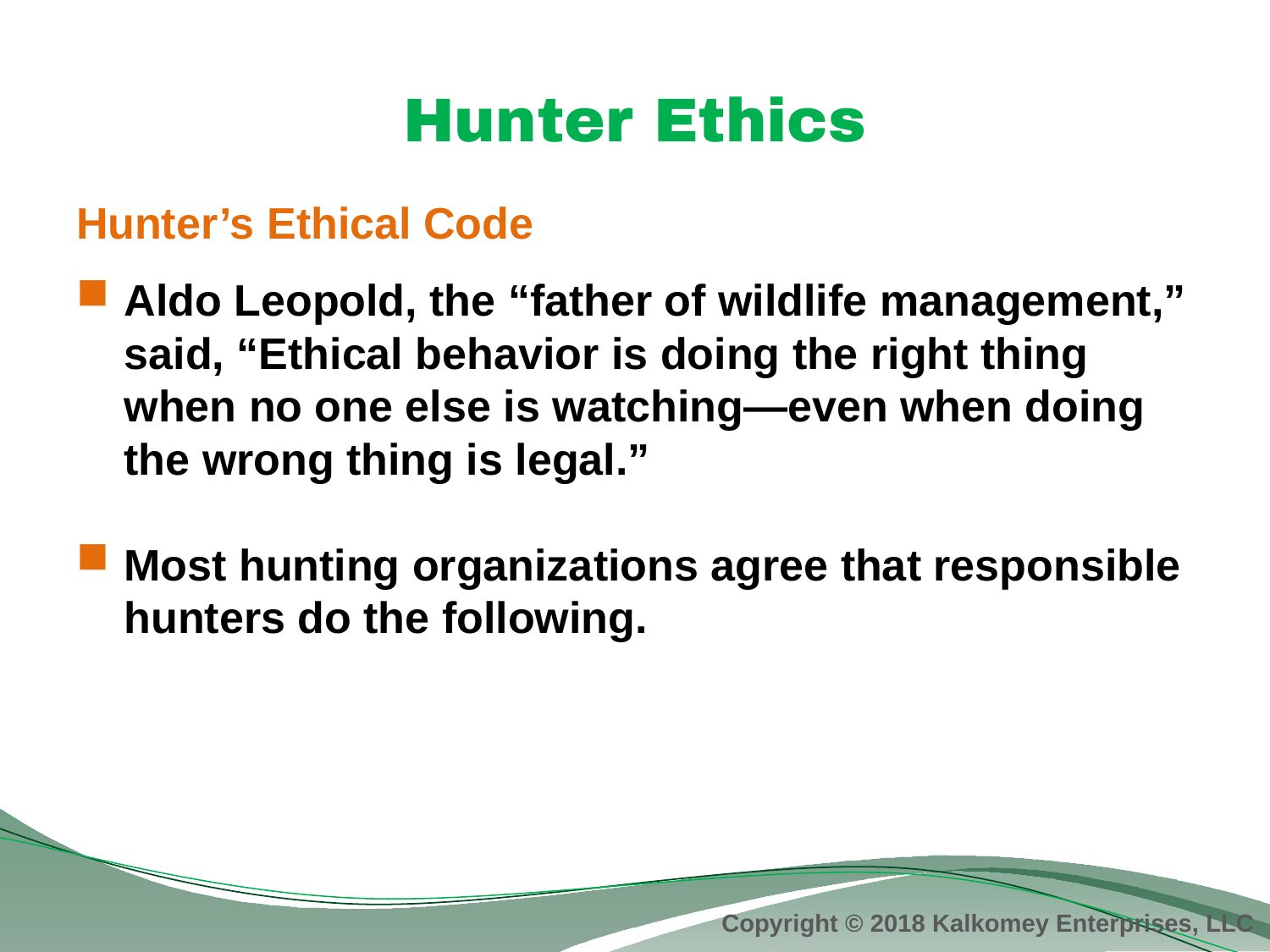

# Hunter Ethics
Hunter’s Ethical Code
Aldo Leopold, the “father of wildlife management,” said, “Ethical behavior is doing the right thing when no one else is watching—even when doing the wrong thing is legal.”
Most hunting organizations agree that responsible hunters do the following.